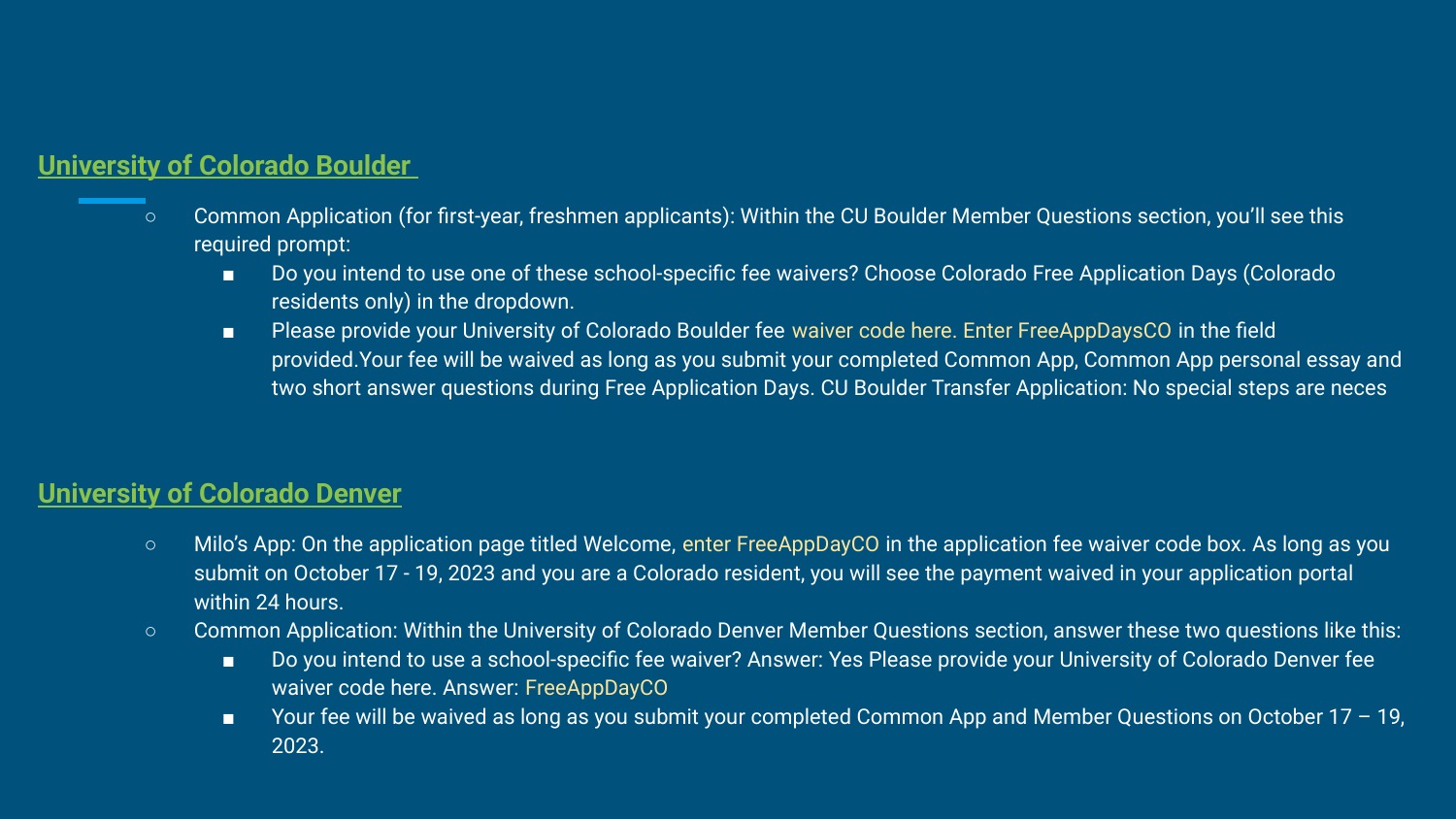

University of Colorado Boulder
Common Application (for first-year, freshmen applicants): Within the CU Boulder Member Questions section, you’ll see this required prompt:
Do you intend to use one of these school-specific fee waivers? Choose Colorado Free Application Days (Colorado residents only) in the dropdown.
Please provide your University of Colorado Boulder fee waiver code here. Enter FreeAppDaysCO in the field provided.Your fee will be waived as long as you submit your completed Common App, Common App personal essay and two short answer questions during Free Application Days. CU Boulder Transfer Application: No special steps are neces

University of Colorado Denver
Milo’s App: On the application page titled Welcome, enter FreeAppDayCO in the application fee waiver code box. As long as you submit on October 17 - 19, 2023 and you are a Colorado resident, you will see the payment waived in your application portal within 24 hours.
Common Application: Within the University of Colorado Denver Member Questions section, answer these two questions like this:
Do you intend to use a school-specific fee waiver? Answer: Yes Please provide your University of Colorado Denver fee waiver code here. Answer: FreeAppDayCO
Your fee will be waived as long as you submit your completed Common App and Member Questions on October 17 – 19, 2023.